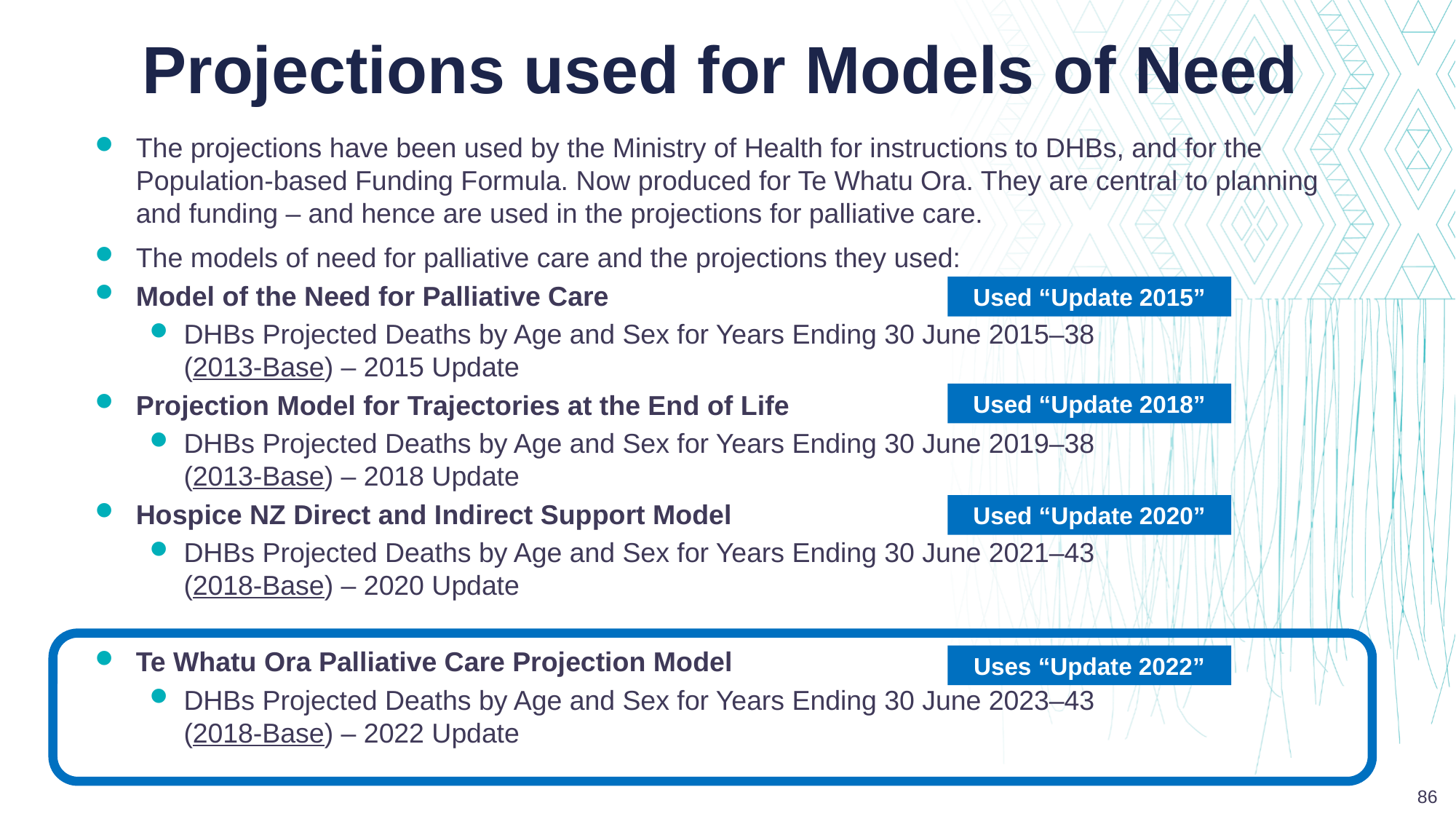

# Projections used for Models of Need
The projections have been used by the Ministry of Health for instructions to DHBs, and for the Population-based Funding Formula. Now produced for Te Whatu Ora. They are central to planning and funding – and hence are used in the projections for palliative care.

The models of need for palliative care and the projections they used:
Model of the Need for Palliative Care
DHBs Projected Deaths by Age and Sex for Years Ending 30 June 2015–38 (2013-Base) – 2015 Update
Projection Model for Trajectories at the End of Life
DHBs Projected Deaths by Age and Sex for Years Ending 30 June 2019–38 (2013-Base) – 2018 Update
Hospice NZ Direct and Indirect Support Model
DHBs Projected Deaths by Age and Sex for Years Ending 30 June 2021–43 (2018-Base) – 2020 Update

Te Whatu Ora Palliative Care Projection Model
DHBs Projected Deaths by Age and Sex for Years Ending 30 June 2023–43 (2018-Base) – 2022 Update

Used “Update 2015”
Used “Update 2018”
Used “Update 2020”

Uses “Update 2022”